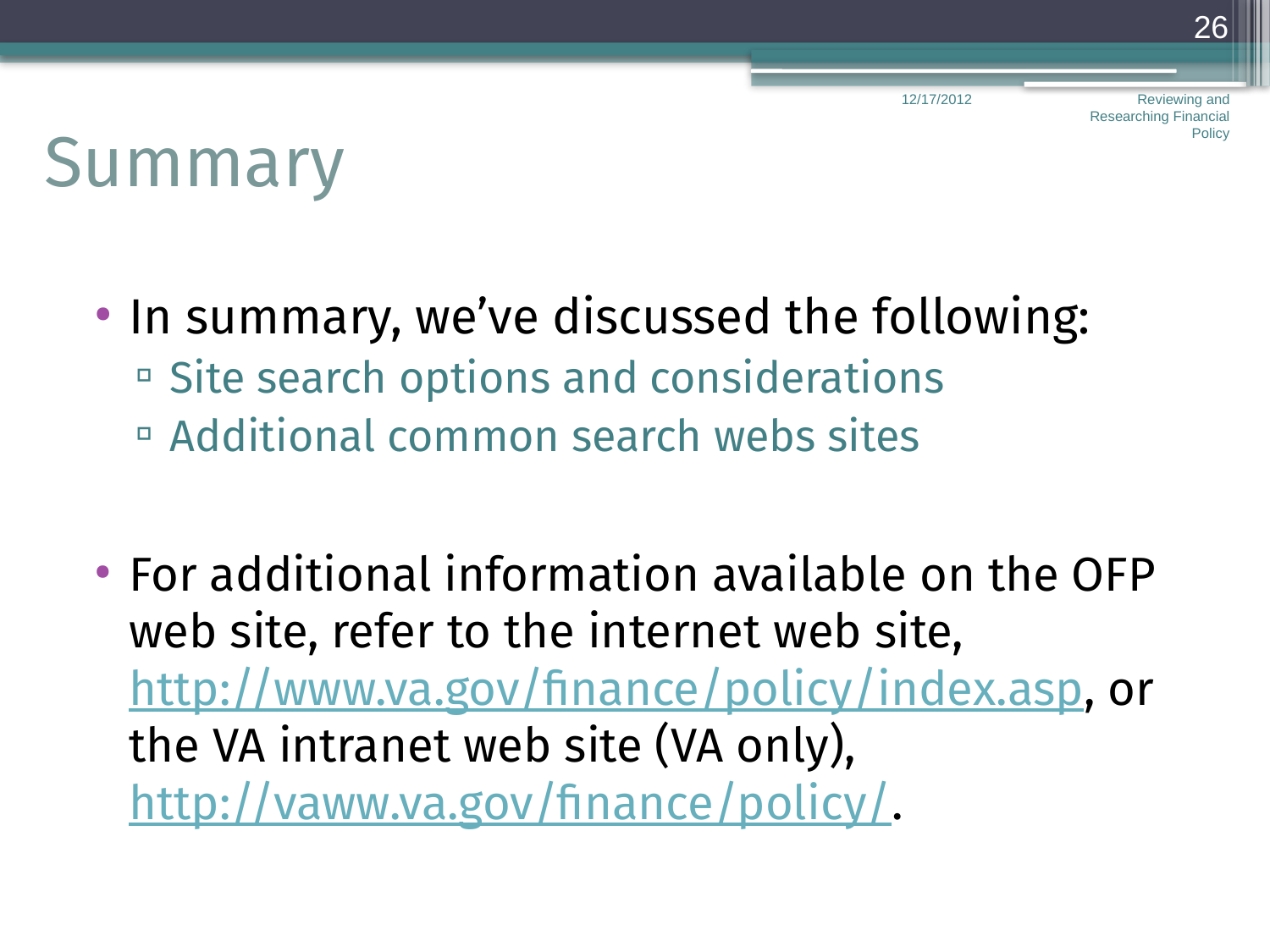

26
# Summary
12/17/2012
Reviewing and Researching Financial Policy
In summary, we’ve discussed the following:
Site search options and considerations
Additional common search webs sites

For additional information available on the OFP web site, refer to the internet web site, http://www.va.gov/finance/policy/index.asp, or the VA intranet web site (VA only), http://vaww.va.gov/finance/policy/.